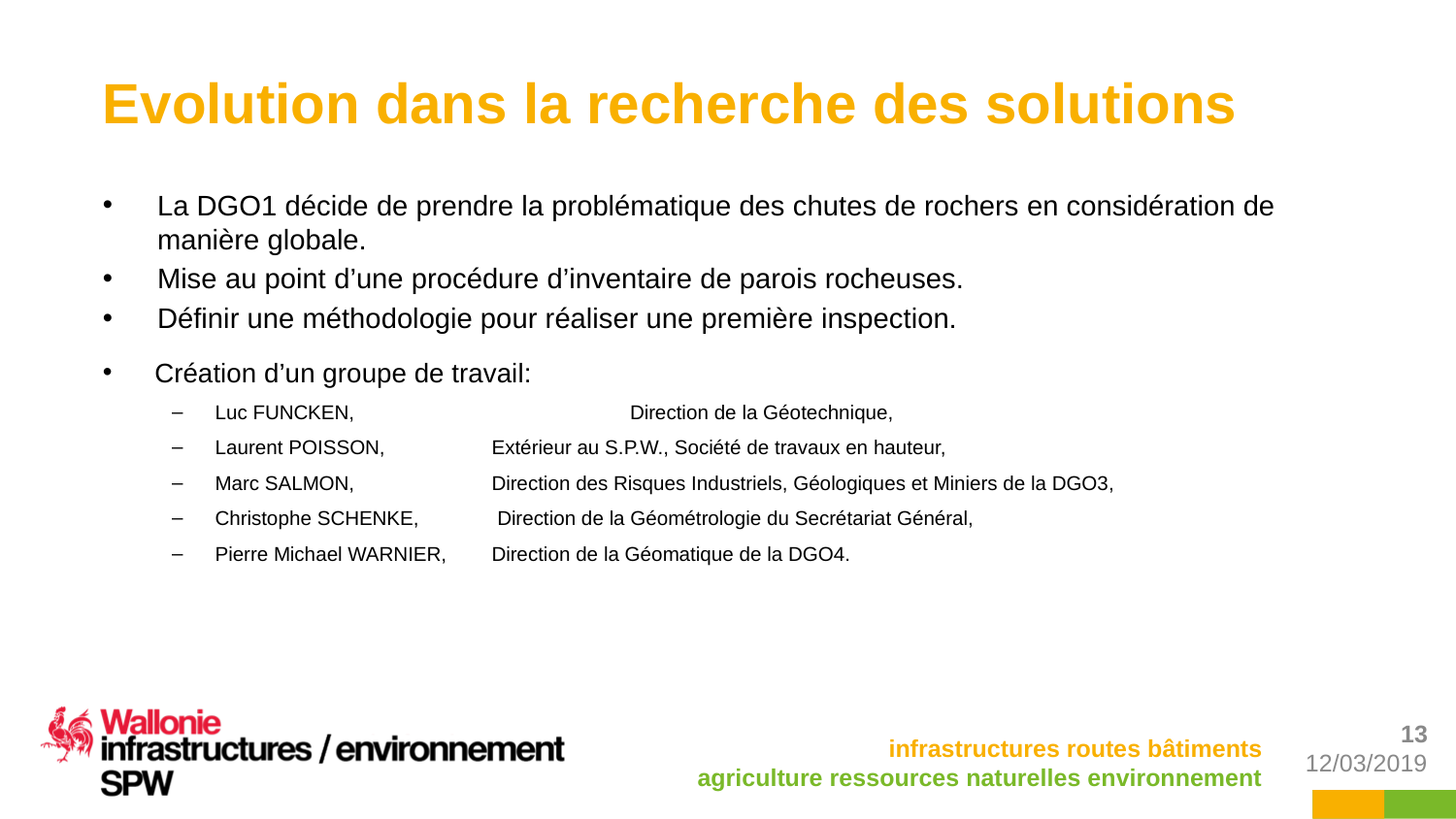

# Evolution dans la recherche des solutions
La DGO1 décide de prendre la problématique des chutes de rochers en considération de manière globale.
Mise au point d’une procédure d’inventaire de parois rocheuses.
Définir une méthodologie pour réaliser une première inspection.
Création d’un groupe de travail:
Luc FUNCKEN,		 	Direction de la Géotechnique,
Laurent POISSON, 		Extérieur au S.P.W., Société de travaux en hauteur,
Marc SALMON, 			Direction des Risques Industriels, Géologiques et Miniers de la DGO3,
Christophe SCHENKE,		 Direction de la Géométrologie du Secrétariat Général,
Pierre Michael WARNIER,	Direction de la Géomatique de la DGO4.